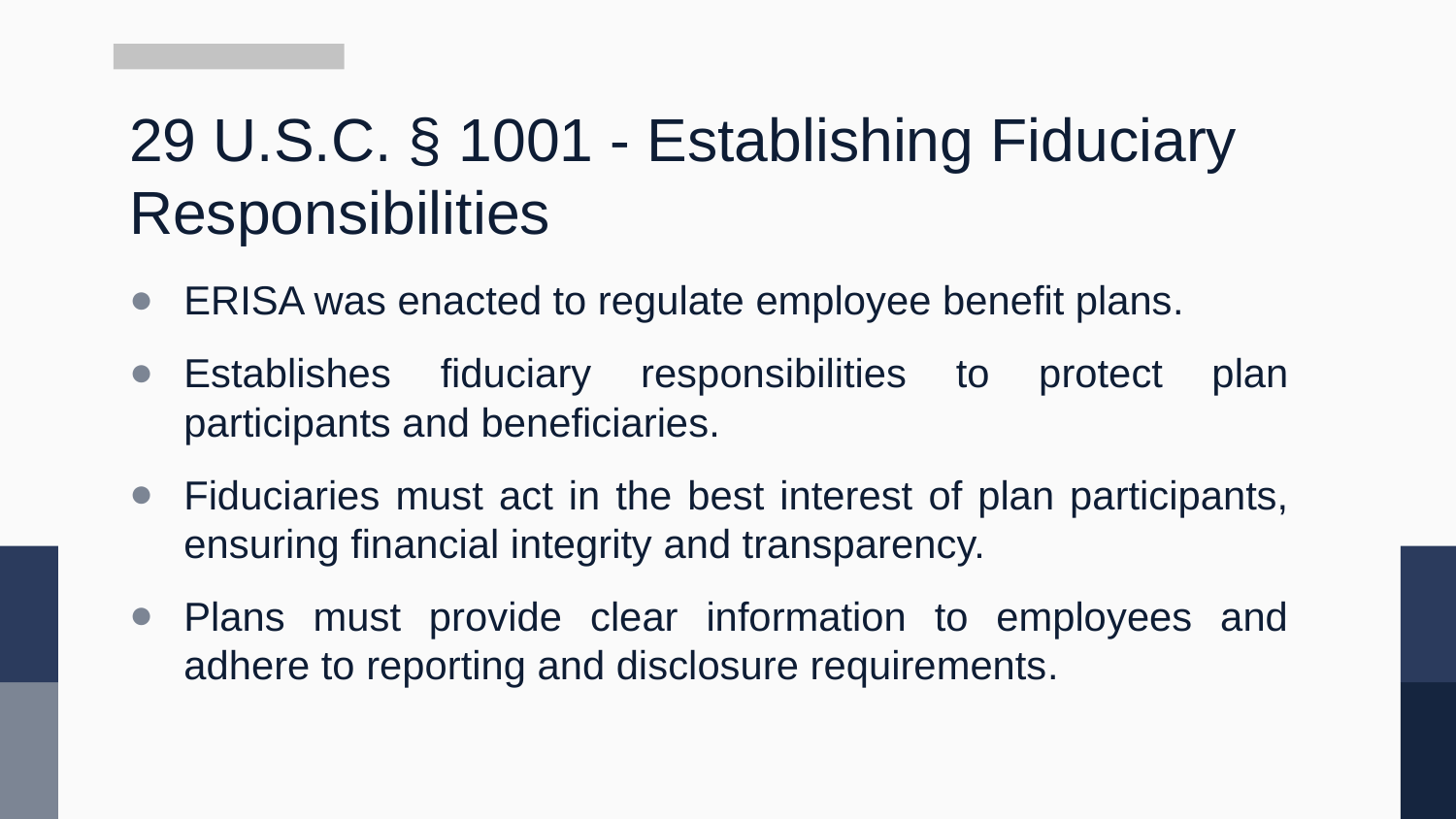

# 29 U.S.C. § 1001 - Establishing Fiduciary Responsibilities
ERISA was enacted to regulate employee benefit plans.
Establishes fiduciary responsibilities to protect plan participants and beneficiaries.
Fiduciaries must act in the best interest of plan participants, ensuring financial integrity and transparency.
Plans must provide clear information to employees and adhere to reporting and disclosure requirements.